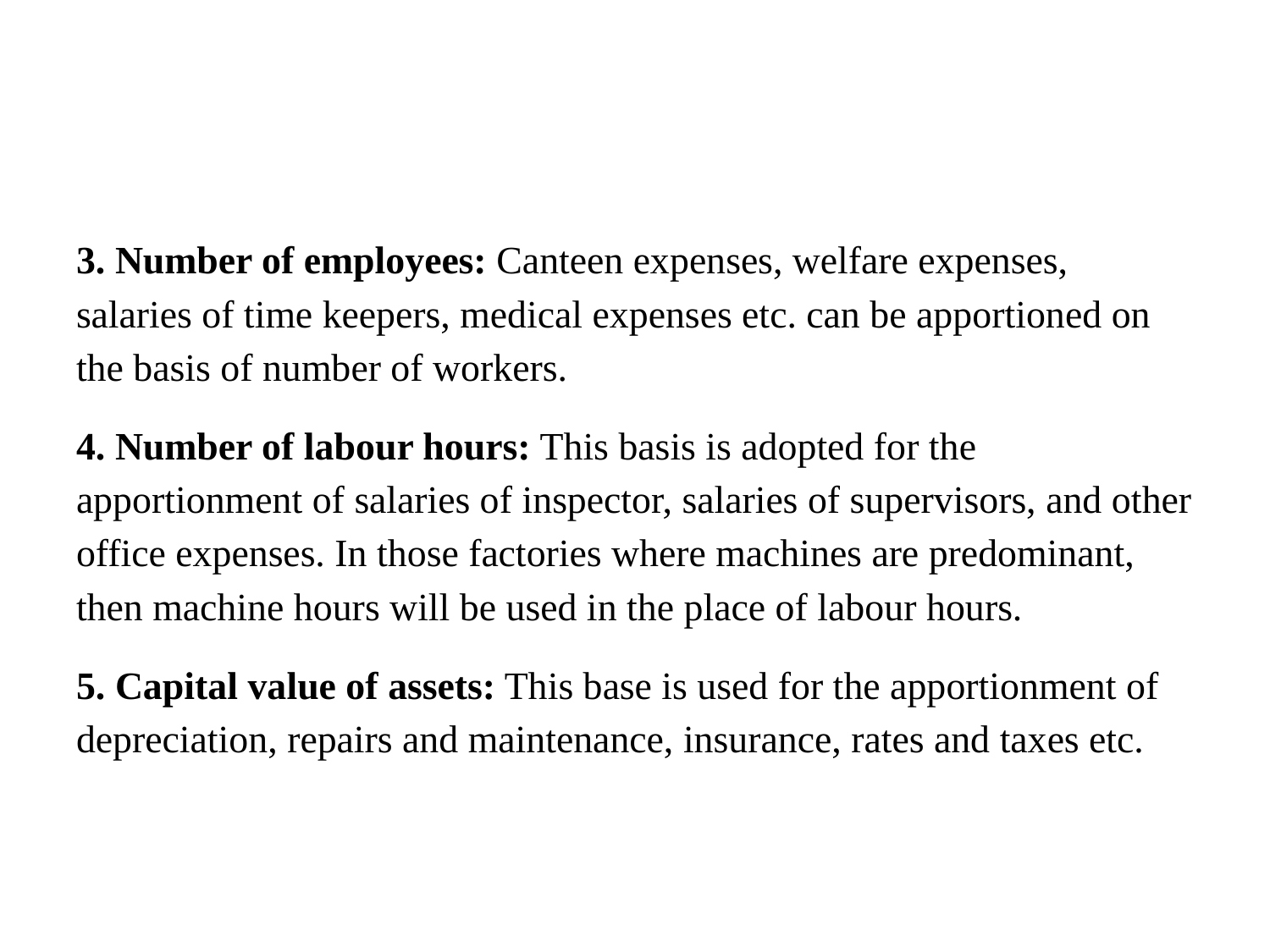

#
3. Number of employees: Canteen expenses, welfare expenses, salaries of time keepers, medical expenses etc. can be apportioned on the basis of number of workers.
4. Number of labour hours: This basis is adopted for the apportionment of salaries of inspector, salaries of supervisors, and other office expenses. In those factories where machines are predominant, then machine hours will be used in the place of labour hours.
5. Capital value of assets: This base is used for the apportionment of depreciation, repairs and maintenance, insurance, rates and taxes etc.